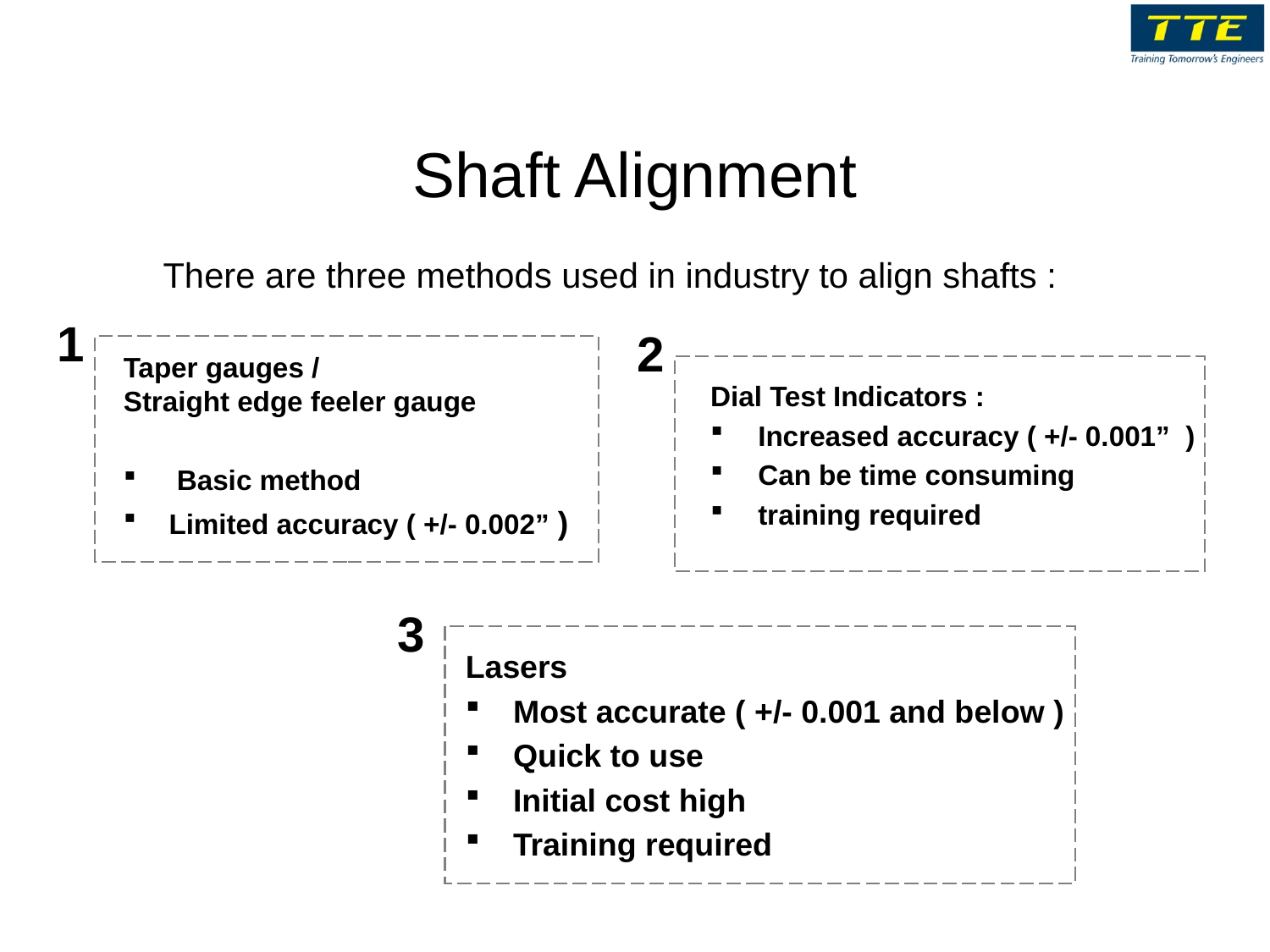

# Shaft Alignment
There are three methods used in industry to align shafts :
1
2

Taper gauges /
Straight edge feeler gauge

   Basic method
  Limited accuracy ( +/- 0.002” )

Dial Test Indicators :
Increased accuracy ( +/- 0.001”  )
Can be time consuming
training required
3

Lasers
Most accurate ( +/- 0.001 and below )
Quick to use
Initial cost high
Training required